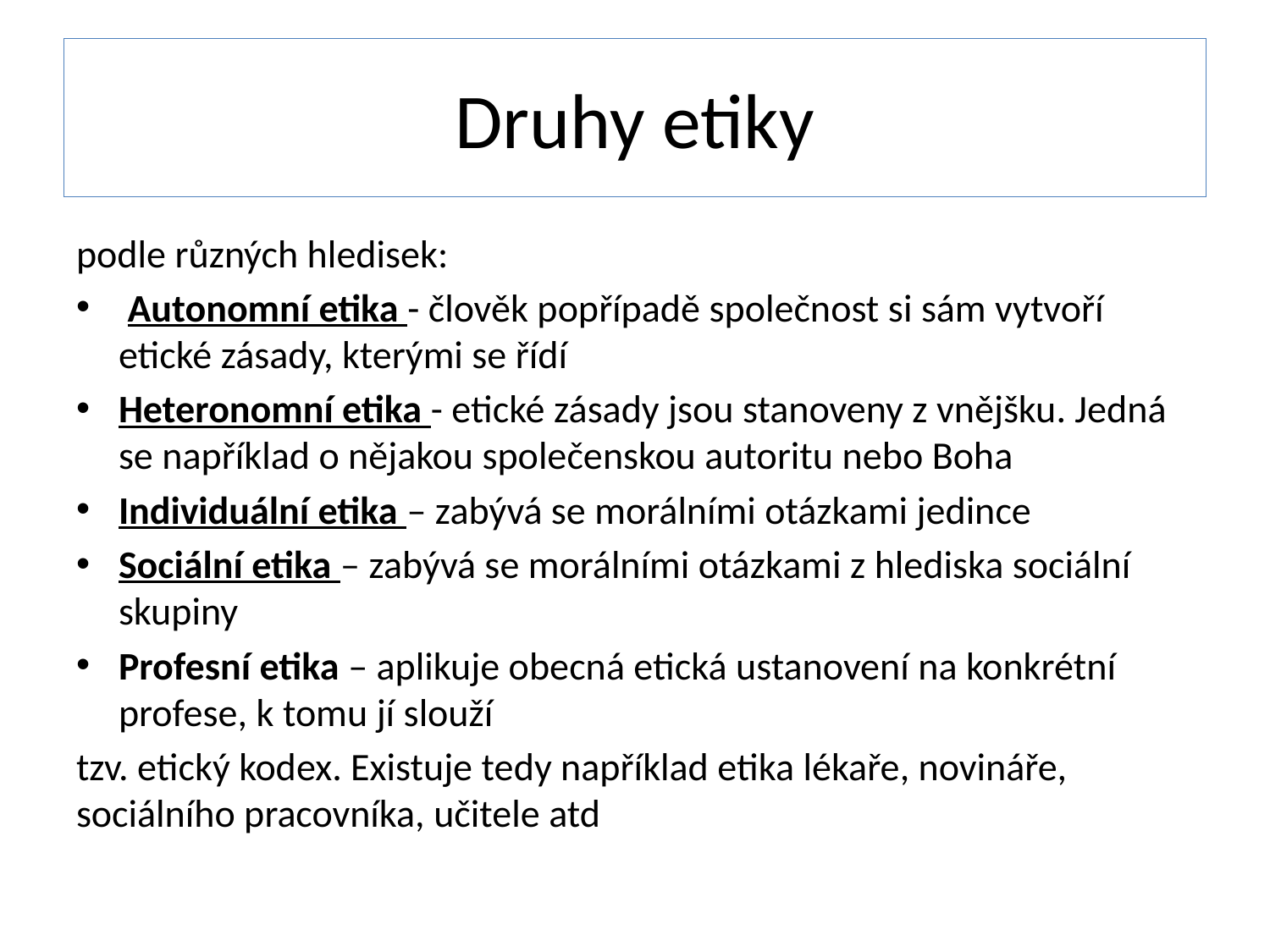

# Druhy etiky
podle různých hledisek:
 Autonomní etika - člověk popřípadě společnost si sám vytvoří  etické zásady, kterými se řídí
Heteronomní etika - etické zásady jsou stanoveny z vnějšku. Jedná se například o nějakou společenskou autoritu nebo Boha
Individuální etika – zabývá se morálními otázkami jedince
Sociální etika – zabývá se morálními otázkami z hlediska sociální skupiny
Profesní etika – aplikuje obecná etická ustanovení na konkrétní profese, k tomu jí slouží
tzv. etický kodex. Existuje tedy například etika lékaře, novináře, sociálního pracovníka, učitele atd